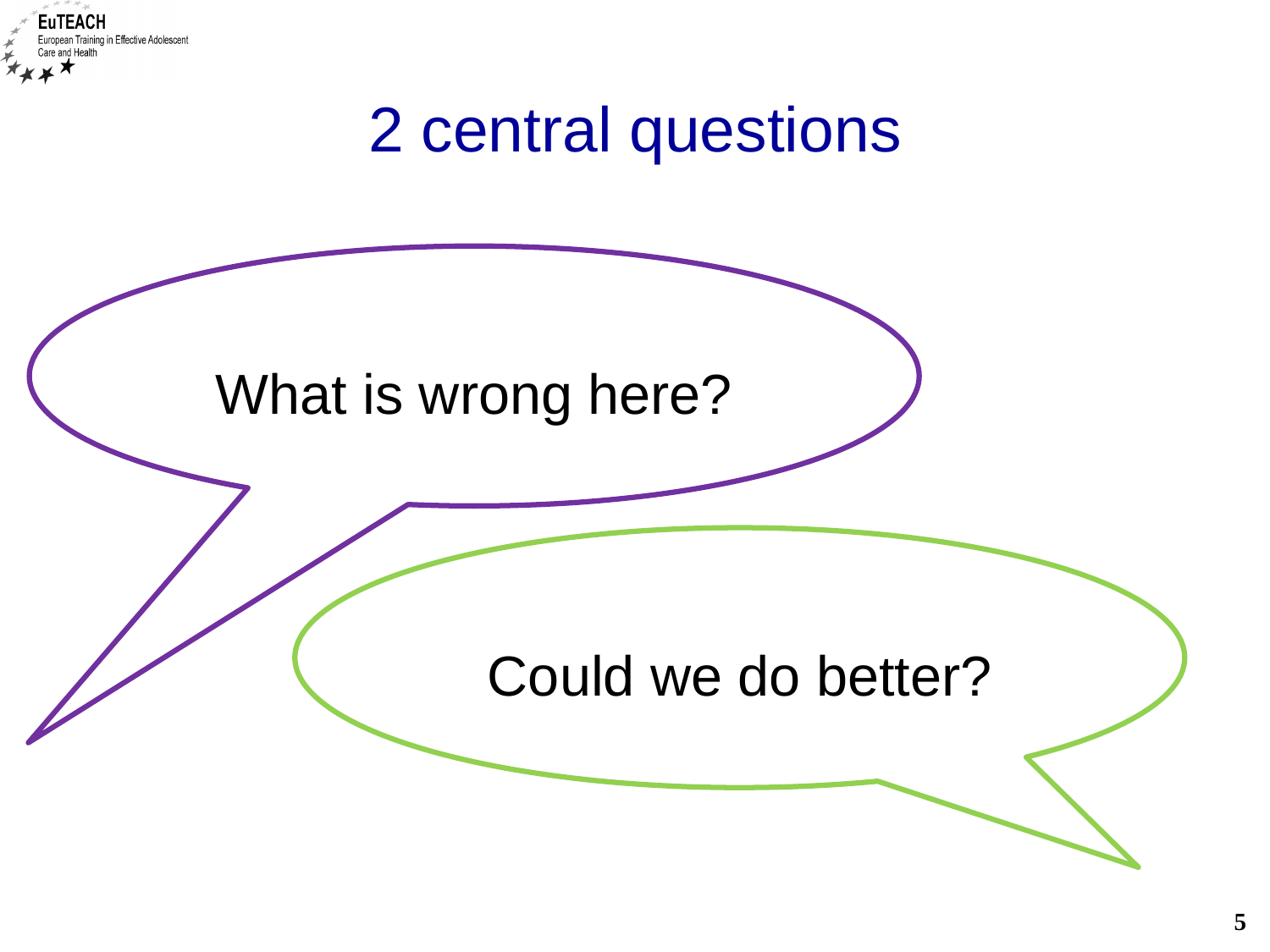

# 2 central questions

What is wrong here?

Could we do better?
5